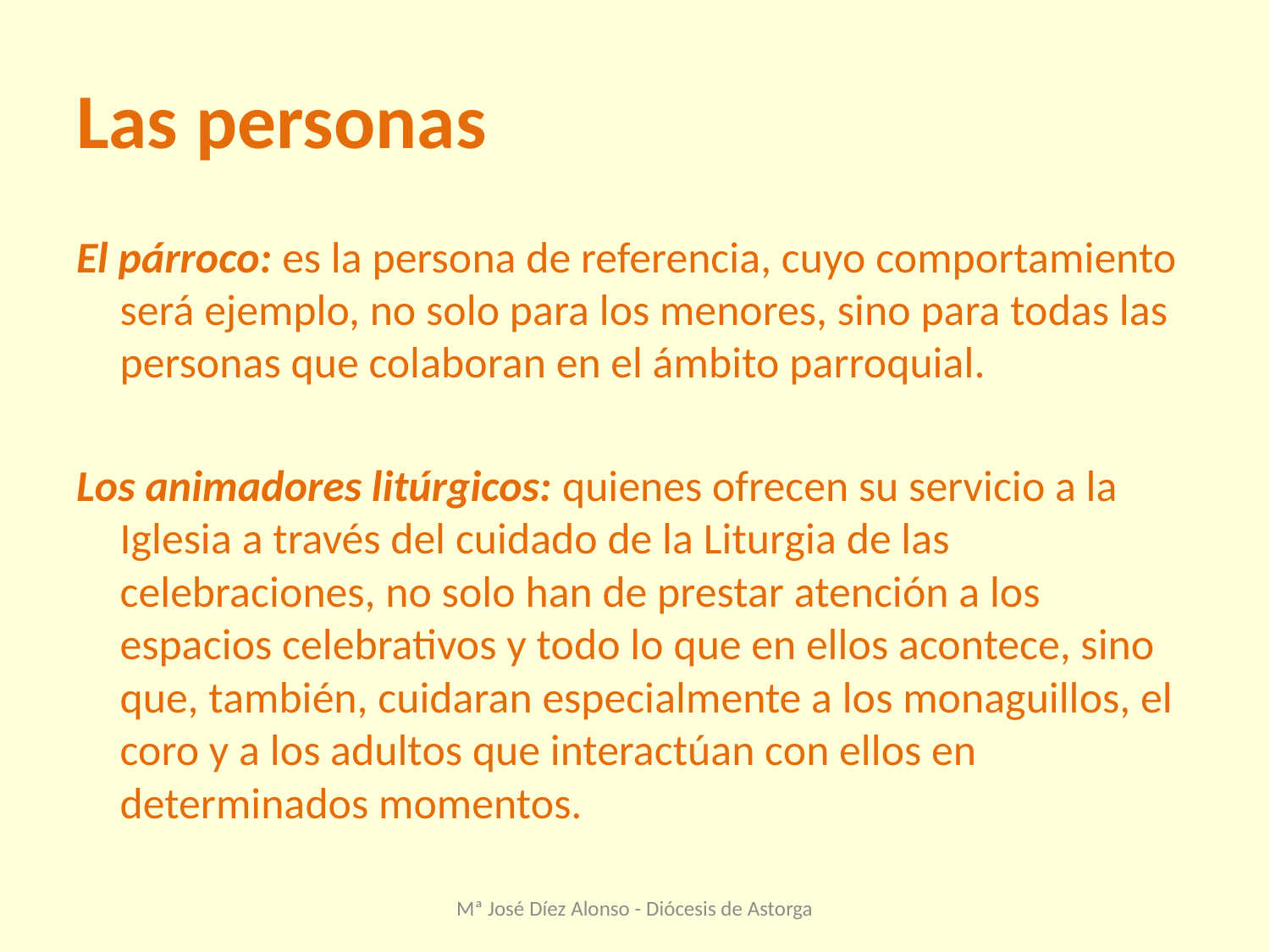

# Las personas
El párroco: es la persona de referencia, cuyo comportamiento será ejemplo, no solo para los menores, sino para todas las personas que colaboran en el ámbito parroquial.

Los animadores litúrgicos: quienes ofrecen su servicio a la Iglesia a través del cuidado de la Liturgia de las celebraciones, no solo han de prestar atención a los espacios celebrativos y todo lo que en ellos acontece, sino que, también, cuidaran especialmente a los monaguillos, el coro y a los adultos que interactúan con ellos en determinados momentos.
Mª José Díez Alonso - Diócesis de Astorga